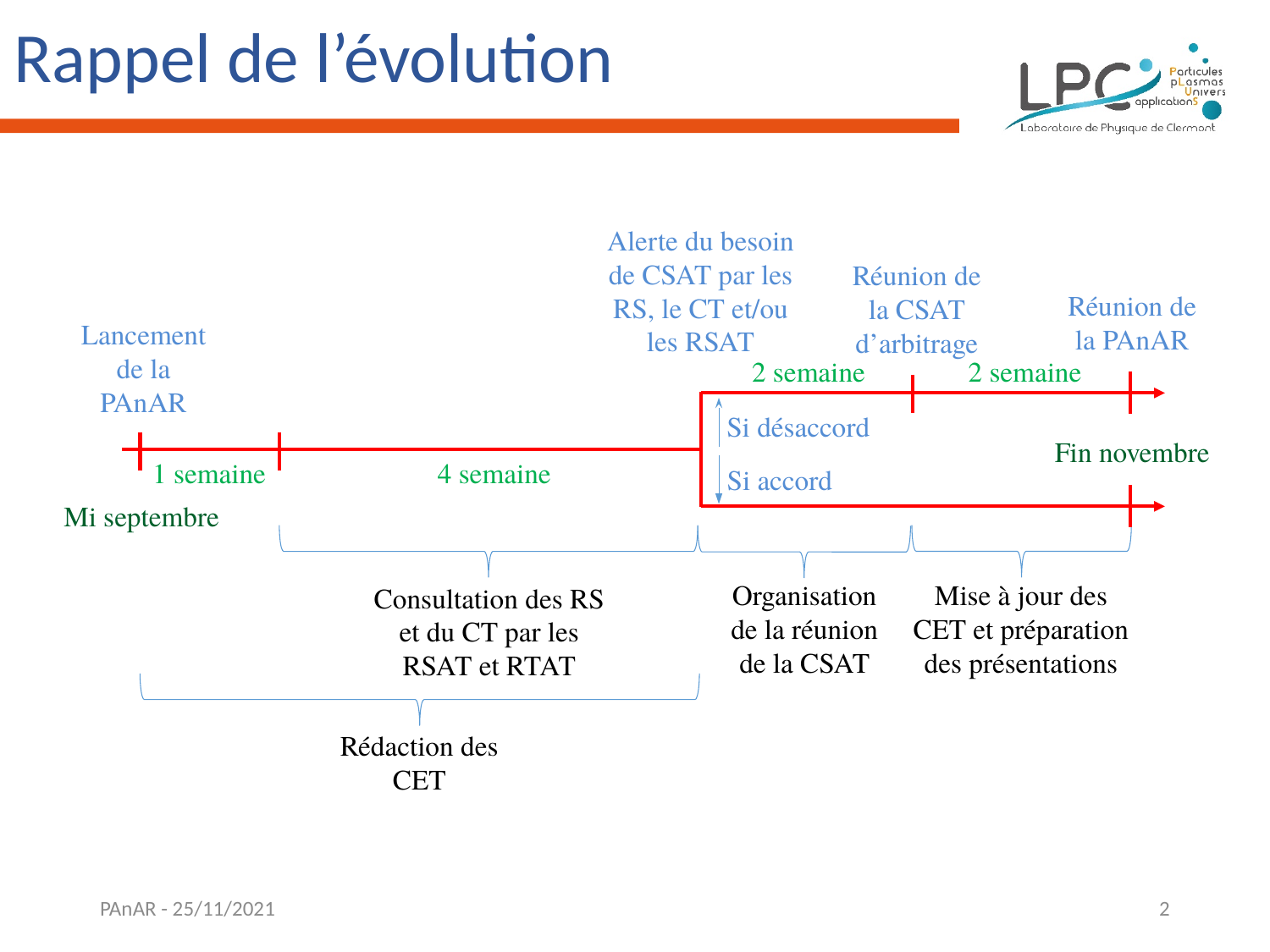

# Rappel de l’évolution
Alerte du besoin de CSAT par les RS, le CT et/ou les RSAT
Réunion de la CSAT d’arbitrage
Réunion de la PAnAR
Lancement de la PAnAR
2 semaine
2 semaine
Fin novembre
1 semaine
4 semaine
Mi septembre
Si désaccord
Si accord

Mise à jour des CET et préparation des présentations
Organisation de la réunion de la CSAT
Consultation des RS et du CT par les RSAT et RTAT

Rédaction des CET
PAnAR - 25/11/2021
2